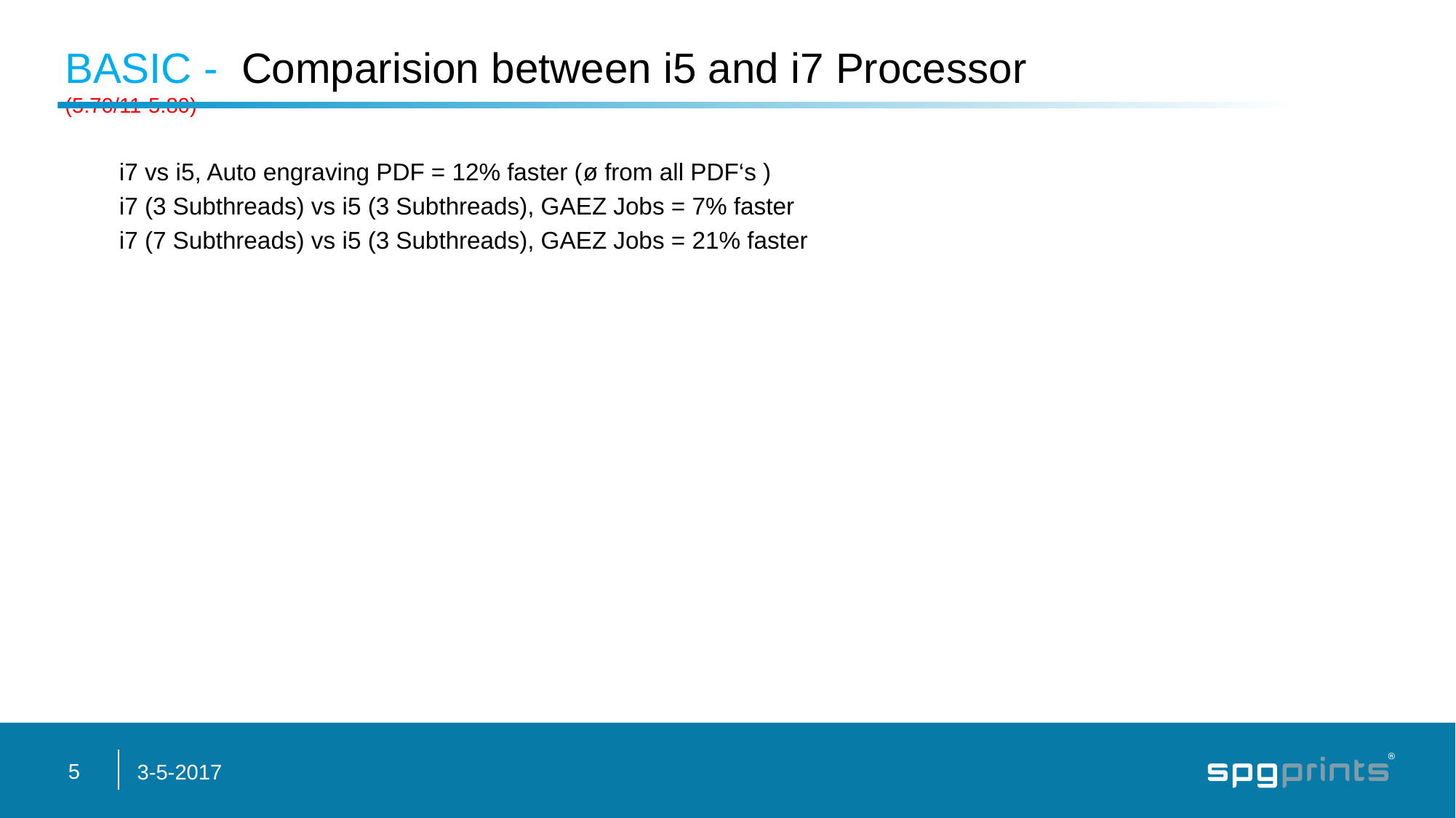

# BASIC -  Comparision between i5 and i7 Processor				(5.70/11-5.80)

i7 vs i5, Auto engraving PDF = 12% faster (ø from all PDF‘s )
i7 (3 Subthreads) vs i5 (3 Subthreads), GAEZ Jobs = 7% faster
i7 (7 Subthreads) vs i5 (3 Subthreads), GAEZ Jobs = 21% faster